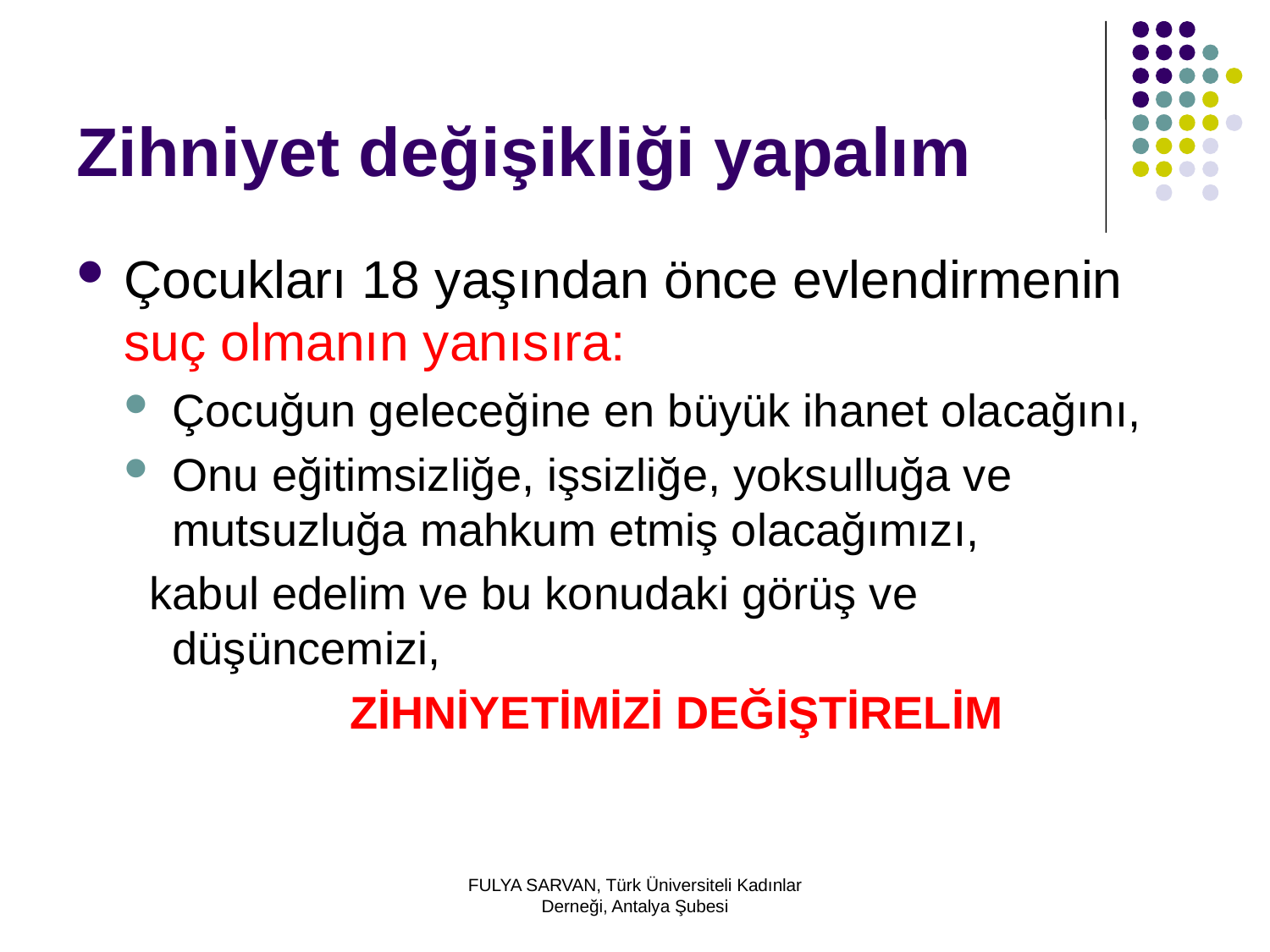

# Zihniyet değişikliği yapalım
Çocukları 18 yaşından önce evlendirmenin suç olmanın yanısıra:
Çocuğun geleceğine en büyük ihanet olacağını,
Onu eğitimsizliğe, işsizliğe, yoksulluğa ve mutsuzluğa mahkum etmiş olacağımızı,
  kabul edelim ve bu konudaki görüş ve düşüncemizi,
	ZİHNİYETİMİZİ DEĞİŞTİRELİM
FULYA SARVAN, Türk Üniversiteli Kadınlar Derneği, Antalya Şubesi